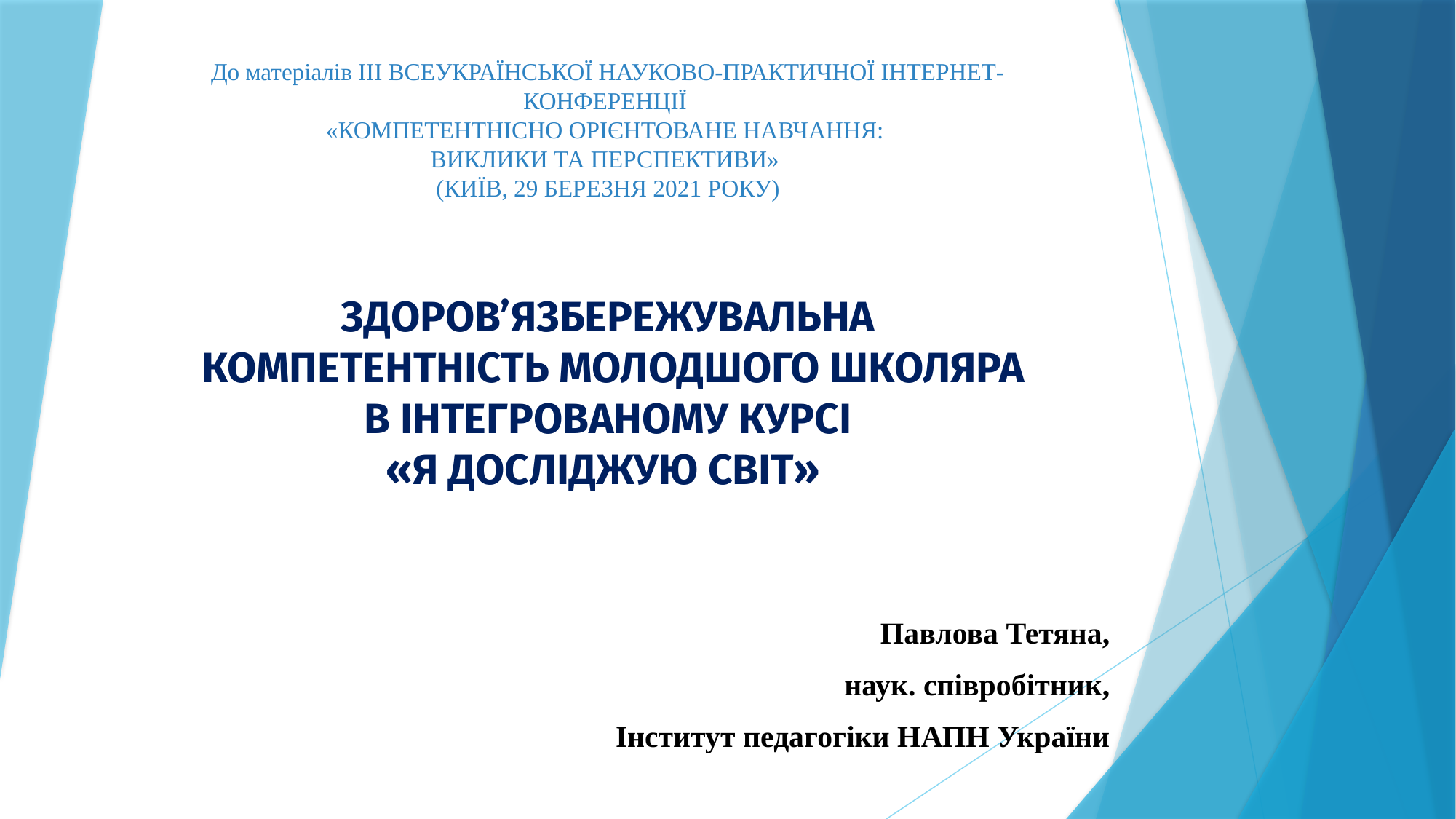

# До матеріалів ІІІ ВСЕУКРАЇНСЬКОЇ НАУКОВО-ПРАКТИЧНОЇ ІНТЕРНЕТ-КОНФЕРЕНЦІЇ «КОМПЕТЕНТНІСНО ОРІЄНТОВАНЕ НАВЧАННЯ: ВИКЛИКИ ТА ПЕРСПЕКТИВИ» (КИЇВ, 29 БЕРЕЗНЯ 2021 РОКУ) ЗДОРОВ’ЯЗБЕРЕЖУВАЛЬНА КОМПЕТЕНТНІСТЬ МОЛОДШОГО ШКОЛЯРА В ІНТЕГРОВАНОМУ КУРСІ «Я ДОСЛІДЖУЮ СВІТ»
Павлова Тетяна,
наук. співробітник,
Інститут педагогіки НАПН України